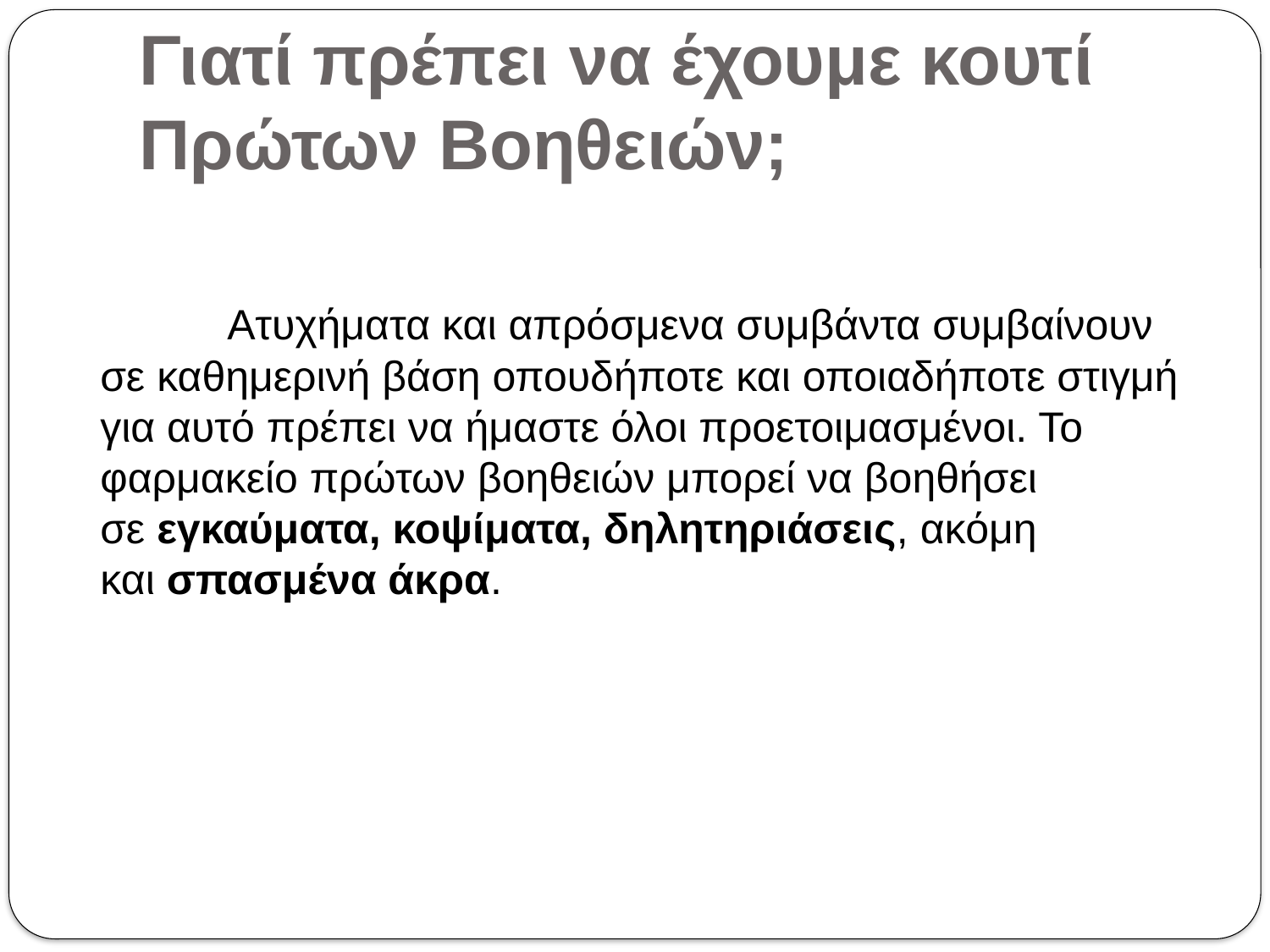

# Γιατί πρέπει να έχουμε κουτί Πρώτων Βοηθειών;
		Ατυχήματα και απρόσμενα συμβάντα συμβαίνουν σε καθημερινή βάση οπουδήποτε και οποιαδήποτε στιγμή για αυτό πρέπει να ήμαστε όλοι προετοιμασμένοι. Το φαρμακείο πρώτων βοηθειών μπορεί να βοηθήσει σε εγκαύματα, κοψίματα, δηλητηριάσεις, ακόμη και σπασμένα άκρα.